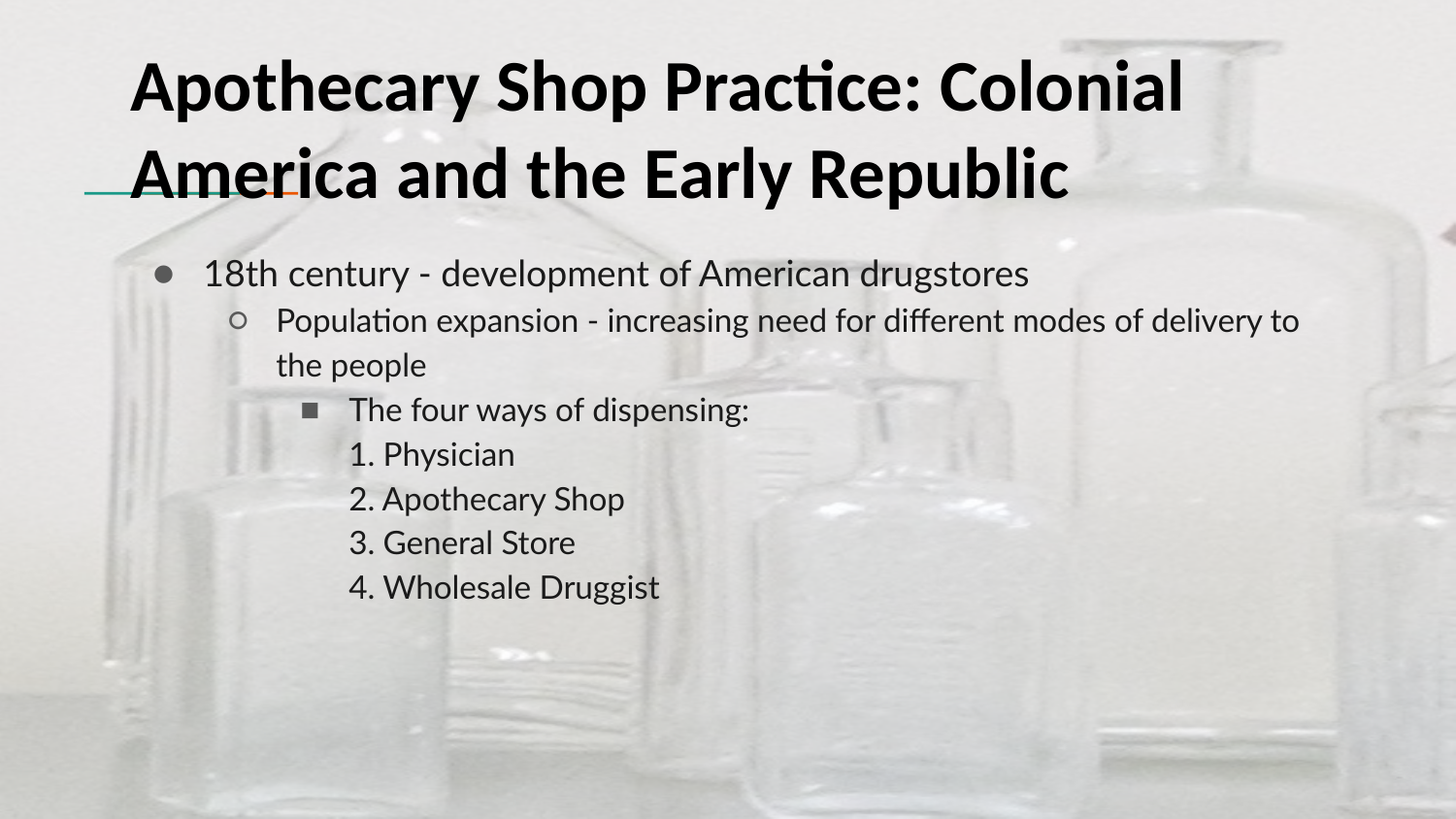

# Apothecary Shop Practice: Colonial America and the Early Republic

18th century - development of American drugstores
Population expansion - increasing need for different modes of delivery to the people
The four ways of dispensing:
1. Physician
2. Apothecary Shop
3. General Store
4. Wholesale Druggist